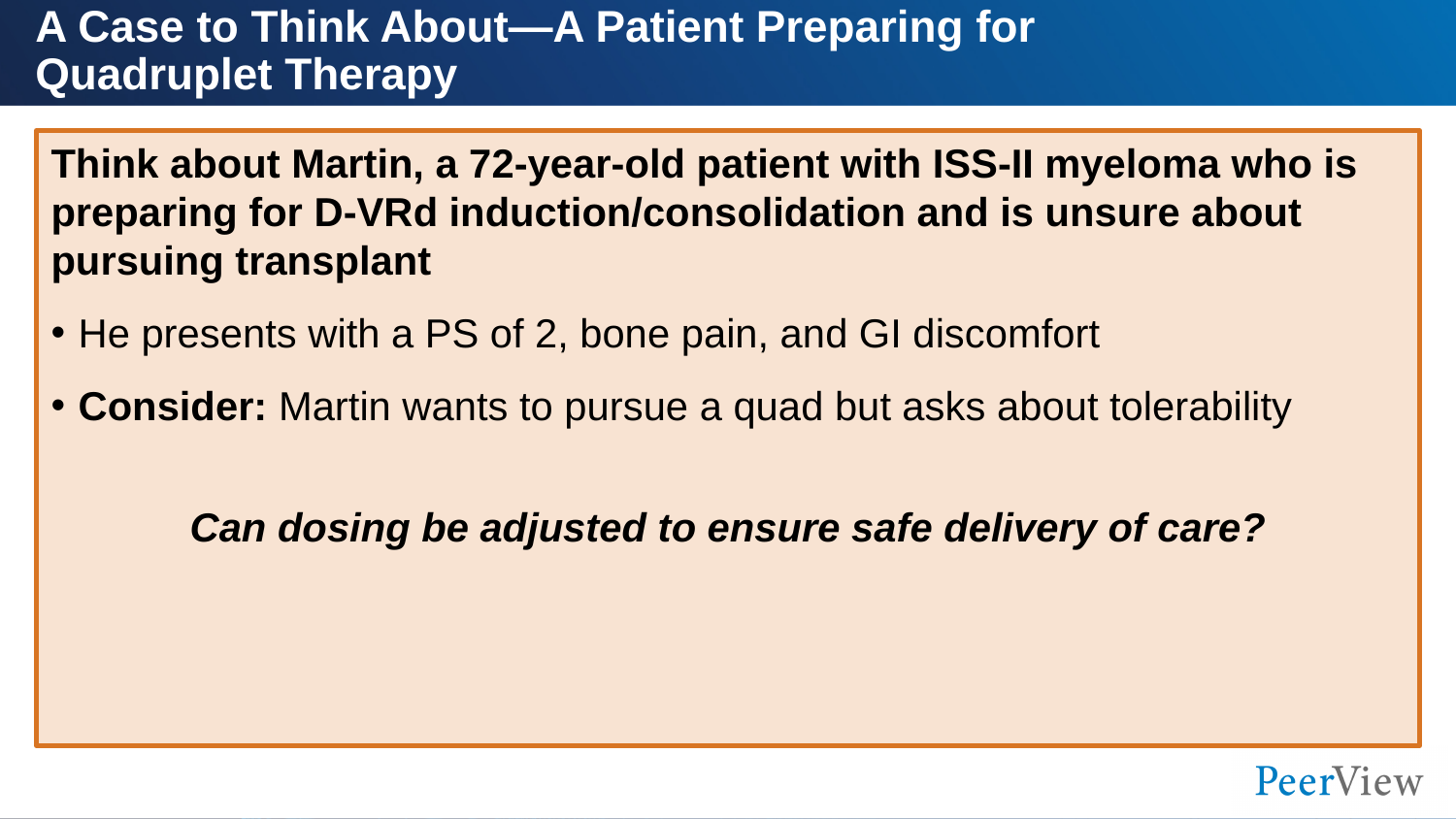

# A Case to Think About—A Patient Preparing for Quadruplet Therapy
Think about Martin, a 72-year-old patient with ISS-II myeloma who is preparing for D-VRd induction/consolidation and is unsure about pursuing transplant
He presents with a PS of 2, bone pain, and GI discomfort
Consider: Martin wants to pursue a quad but asks about tolerability
Can dosing be adjusted to ensure safe delivery of care?